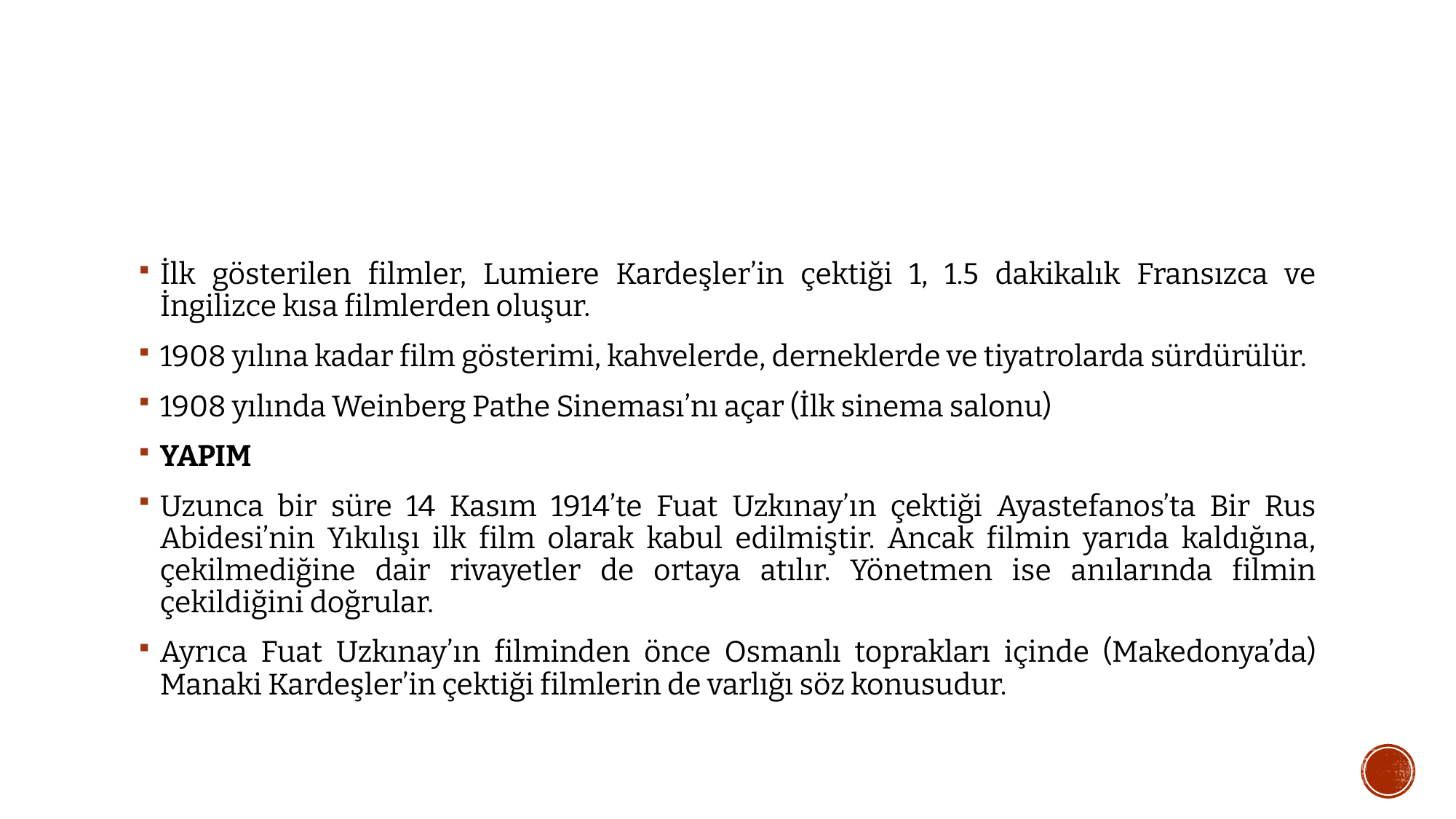

#
İlk gösterilen filmler, Lumiere Kardeşler’in çektiği 1, 1.5 dakikalık Fransızca ve İngilizce kısa filmlerden oluşur.
1908 yılına kadar film gösterimi, kahvelerde, derneklerde ve tiyatrolarda sürdürülür.
1908 yılında Weinberg Pathe Sineması’nı açar (İlk sinema salonu)
YAPIM
Uzunca bir süre 14 Kasım 1914’te Fuat Uzkınay’ın çektiği Ayastefanos’ta Bir Rus Abidesi’nin Yıkılışı ilk film olarak kabul edilmiştir. Ancak filmin yarıda kaldığına, çekilmediğine dair rivayetler de ortaya atılır. Yönetmen ise anılarında filmin çekildiğini doğrular.
Ayrıca Fuat Uzkınay’ın filminden önce Osmanlı toprakları içinde (Makedonya’da) Manaki Kardeşler’in çektiği filmlerin de varlığı söz konusudur.